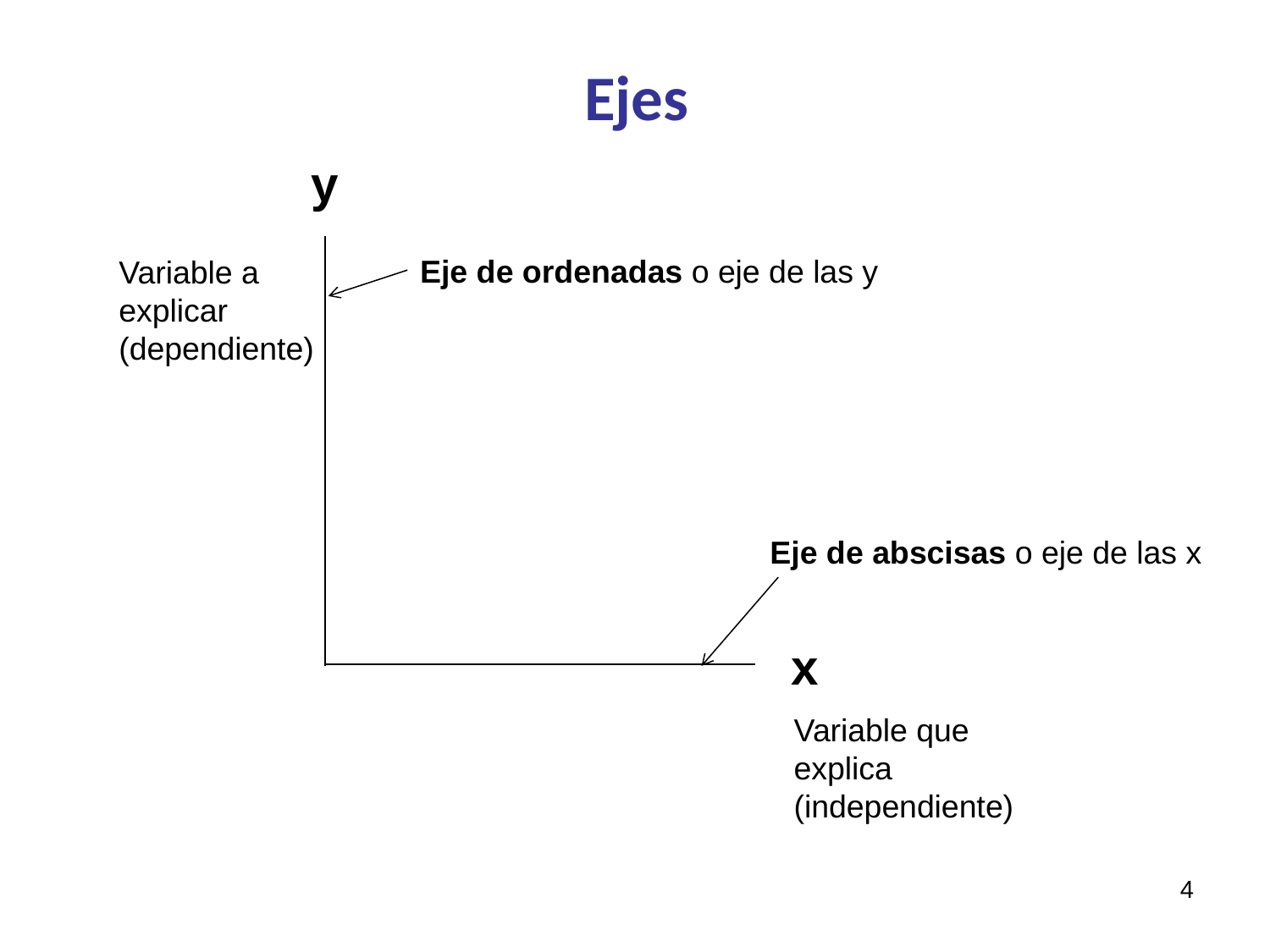

# Ejes
y
Eje de ordenadas o eje de las y
Variable a
explicar
(dependiente)
Eje de abscisas o eje de las x
x
Variable que
explica
(independiente)
4